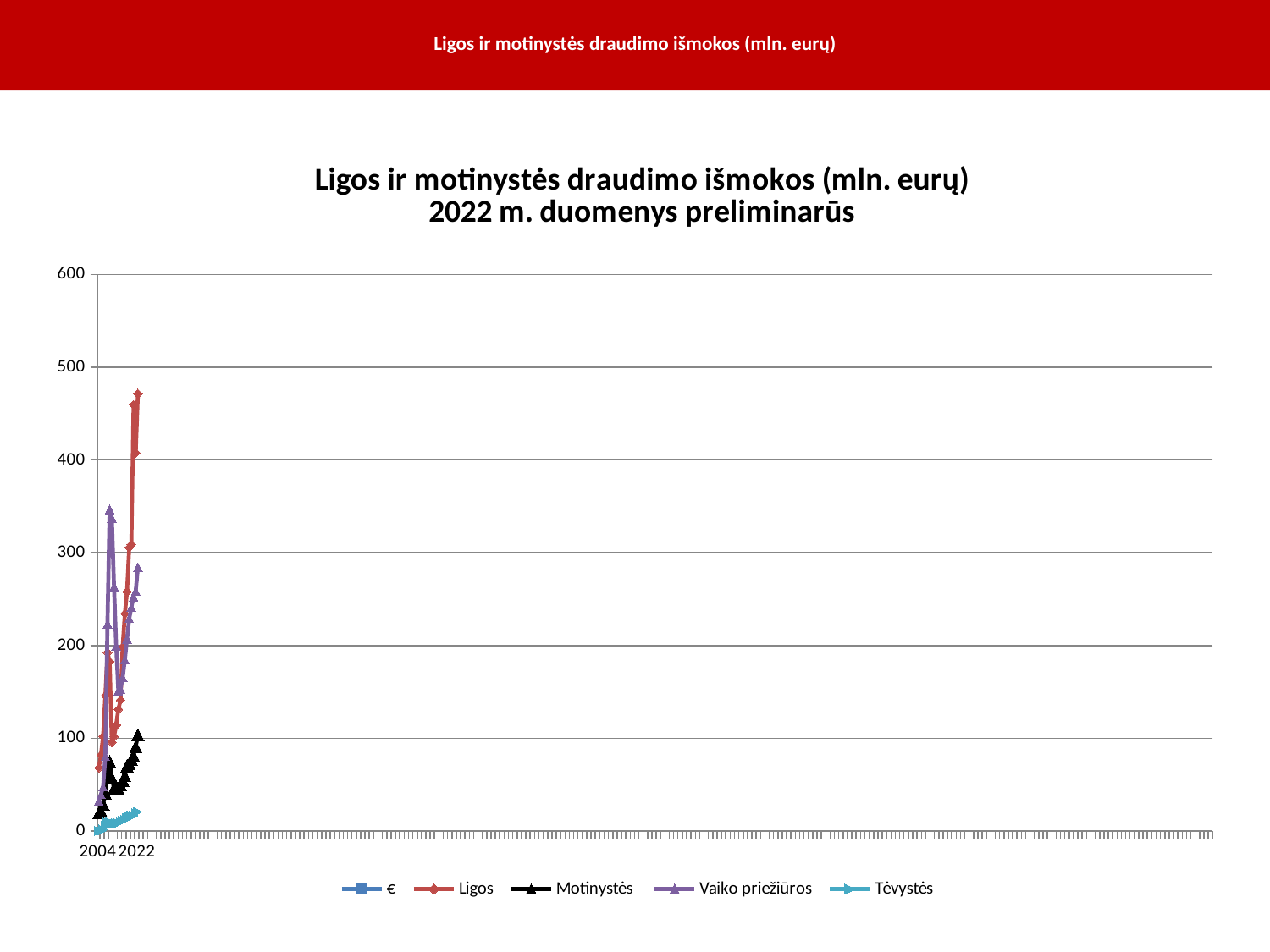

# Ligos ir motinystės draudimo išmokos (mln. eurų)

[unsupported chart]